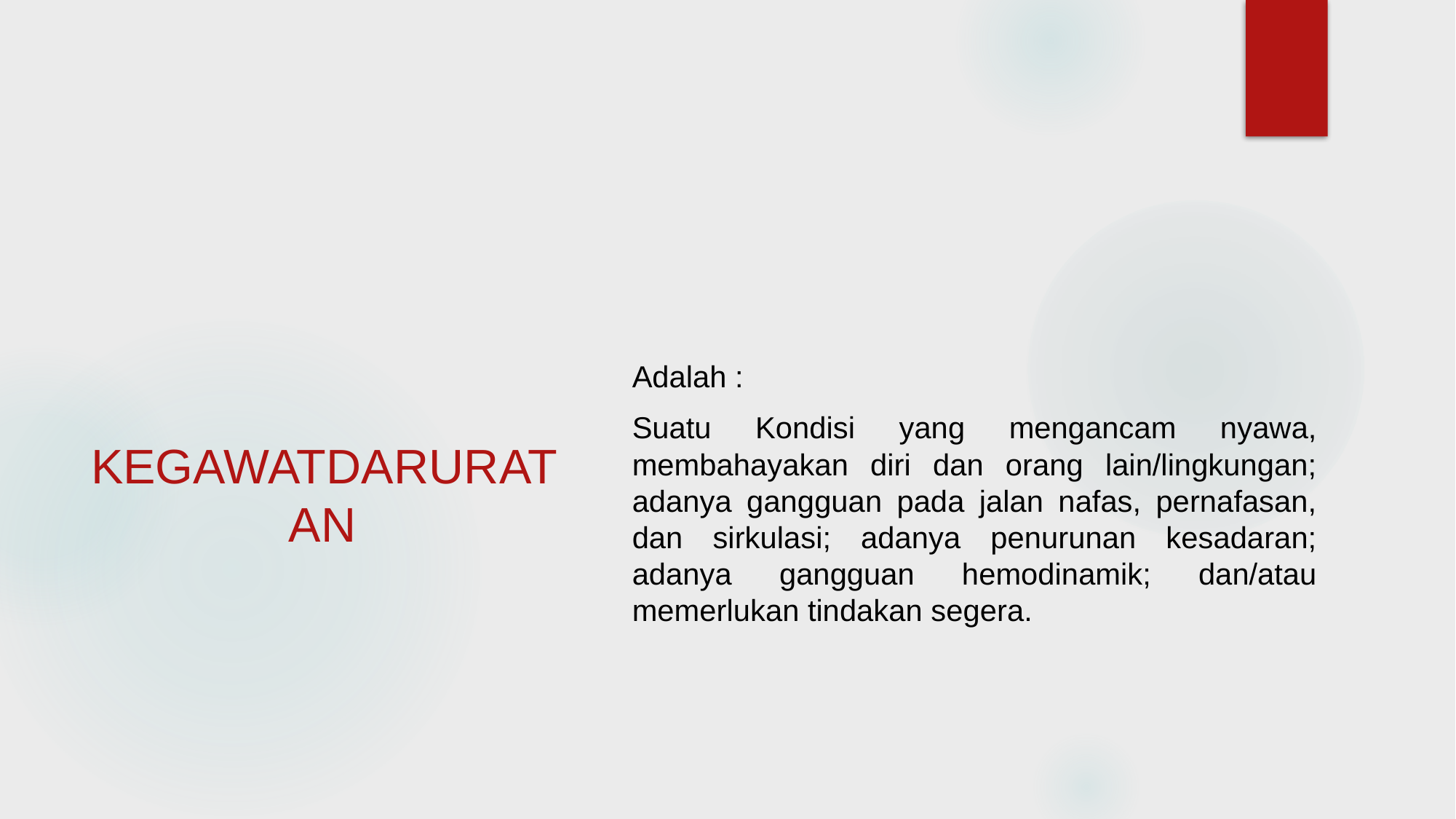

# KEGAWATDARURATAN

Adalah :
Suatu Kondisi yang mengancam nyawa, membahayakan diri dan orang lain/lingkungan; adanya gangguan pada jalan nafas, pernafasan, dan sirkulasi; adanya penurunan kesadaran; adanya gangguan hemodinamik; dan/atau memerlukan tindakan segera.